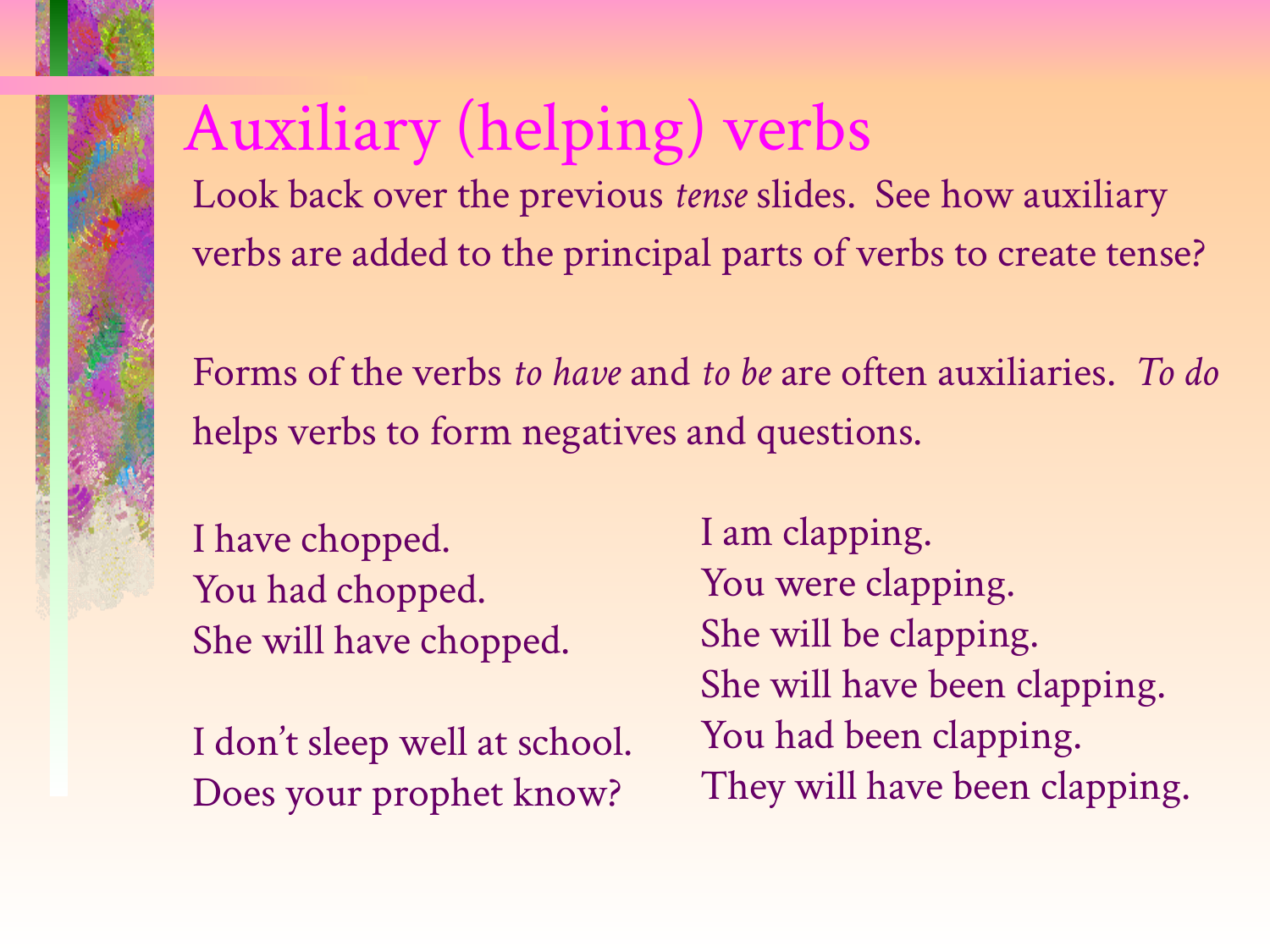

# Auxiliary (helping) verbs
Look back over the previous tense slides.  See how auxiliary
verbs are added to the principal parts of verbs to create tense?

Forms of the verbs to have and to be are often auxiliaries.  To do
helps verbs to form negatives and questions.

I am clapping.
You were clapping.
She will be clapping.
She will have been clapping.
You had been clapping.
They will have been clapping.
I have chopped.
You had chopped.
She will have chopped.

I don’t sleep well at school.
Does your prophet know?